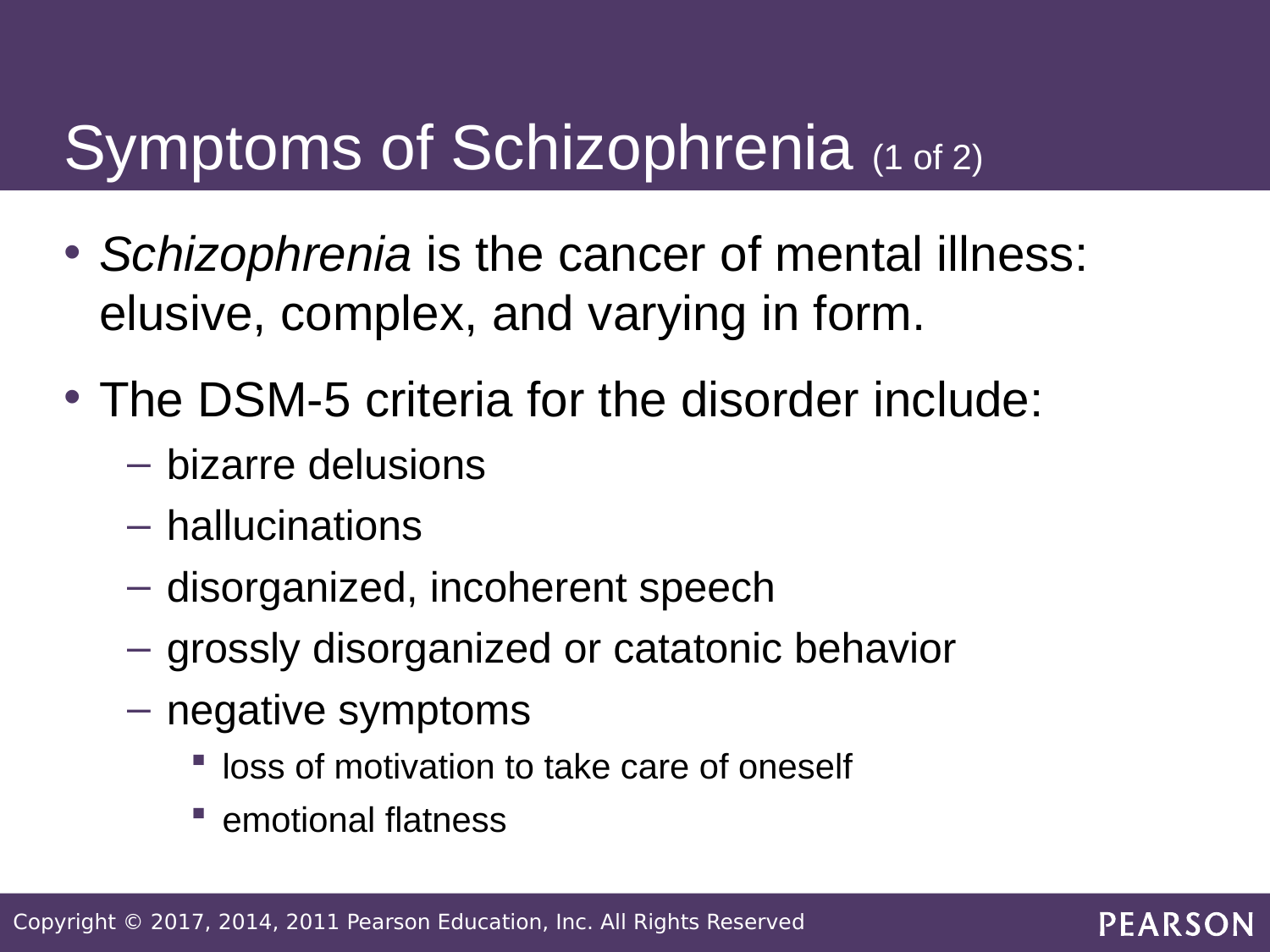

# Symptoms of Schizophrenia (1 of 2)
Schizophrenia is the cancer of mental illness: elusive, complex, and varying in form.
The DSM-5 criteria for the disorder include:
bizarre delusions
hallucinations
disorganized, incoherent speech
grossly disorganized or catatonic behavior
negative symptoms
loss of motivation to take care of oneself
emotional flatness